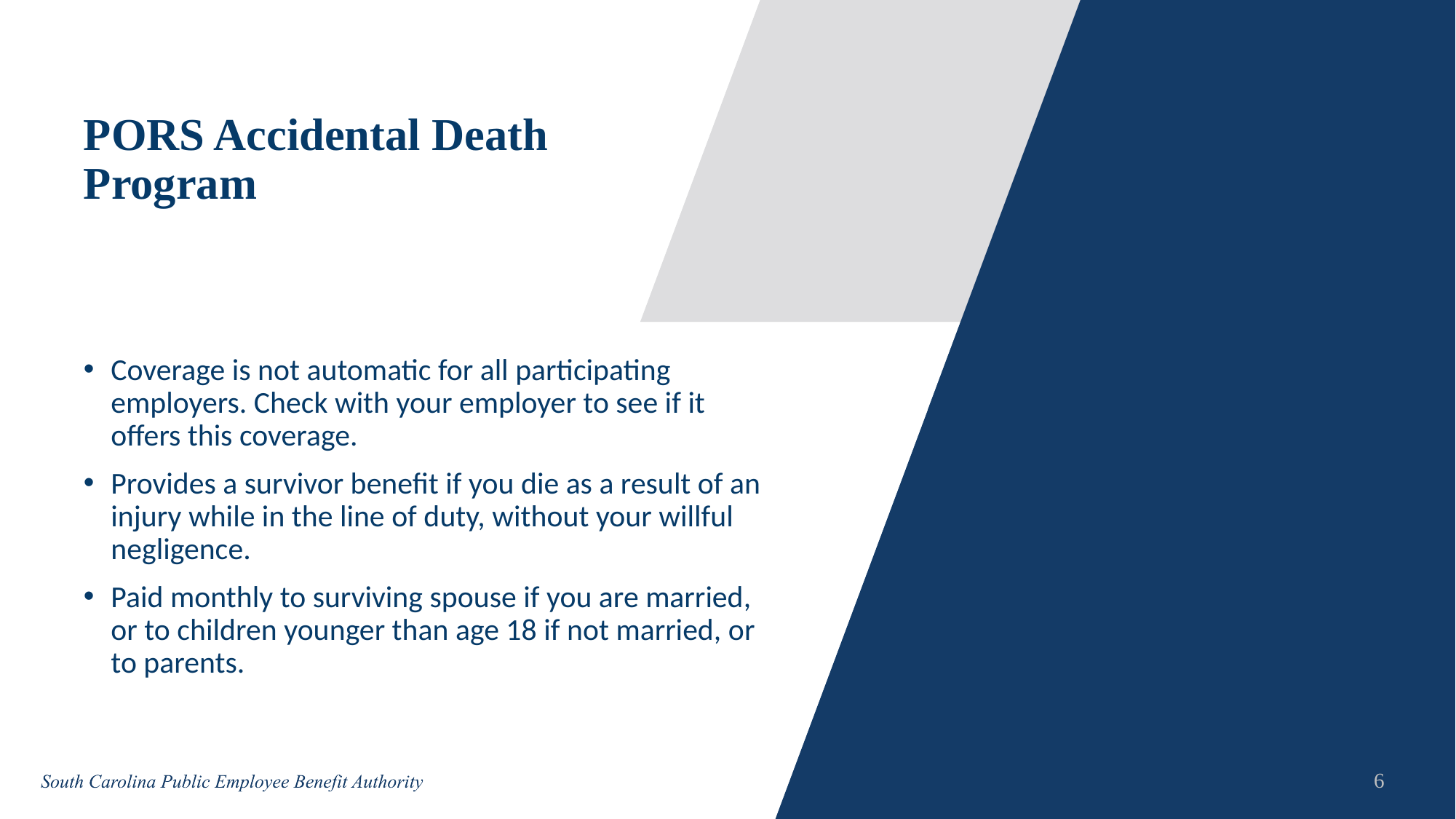

# PORS Accidental Death Program
Coverage is not automatic for all participating employers. Check with your employer to see if it offers this coverage.
Provides a survivor benefit if you die as a result of an injury while in the line of duty, without your willful negligence.
Paid monthly to surviving spouse if you are married, or to children younger than age 18 if not married, or to parents.

6